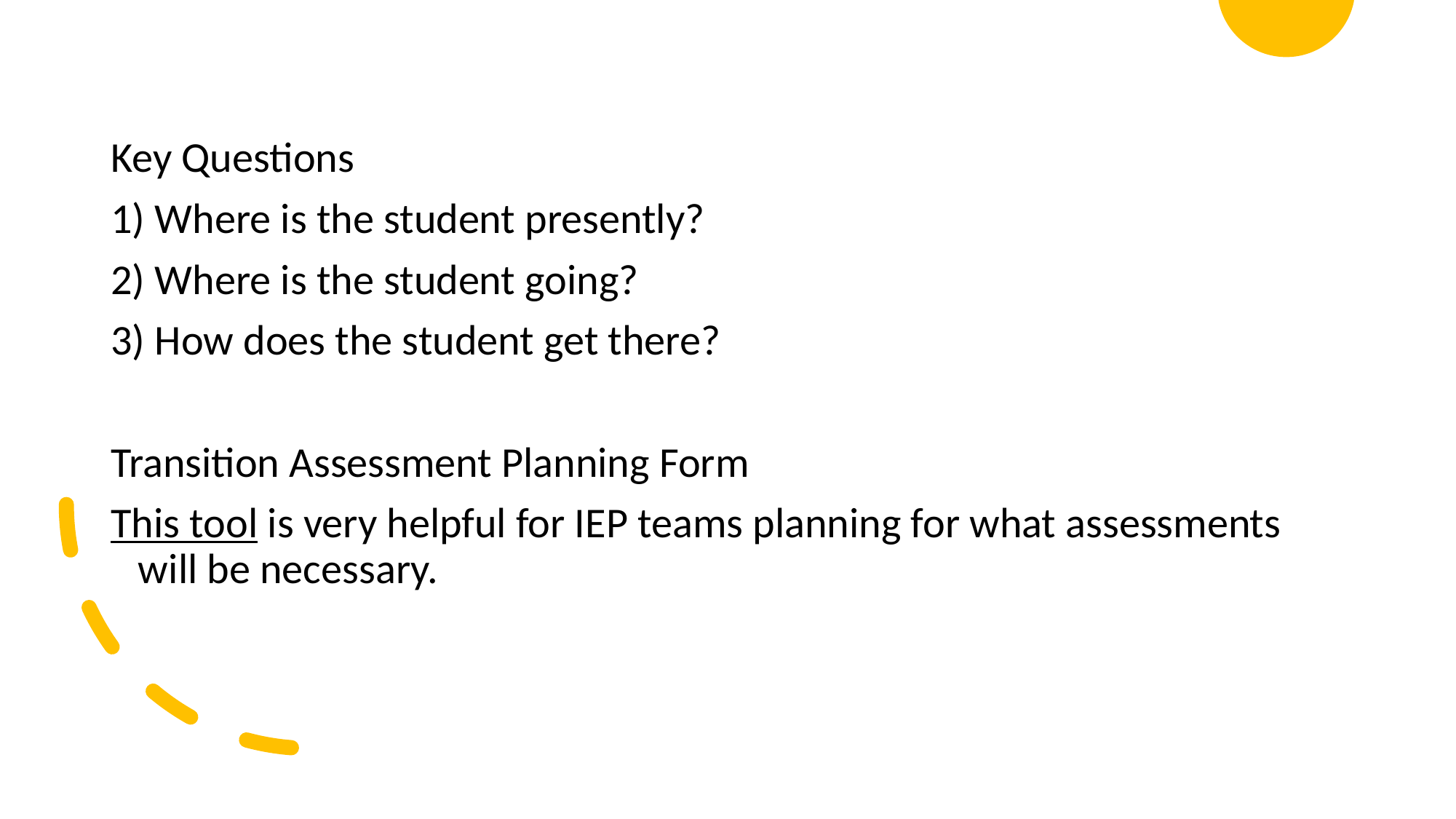

Key Questions
1) Where is the student presently?
2) Where is the student going?
3) How does the student get there?

Transition Assessment Planning Form
This tool is very helpful for IEP teams planning for what assessments will be necessary.